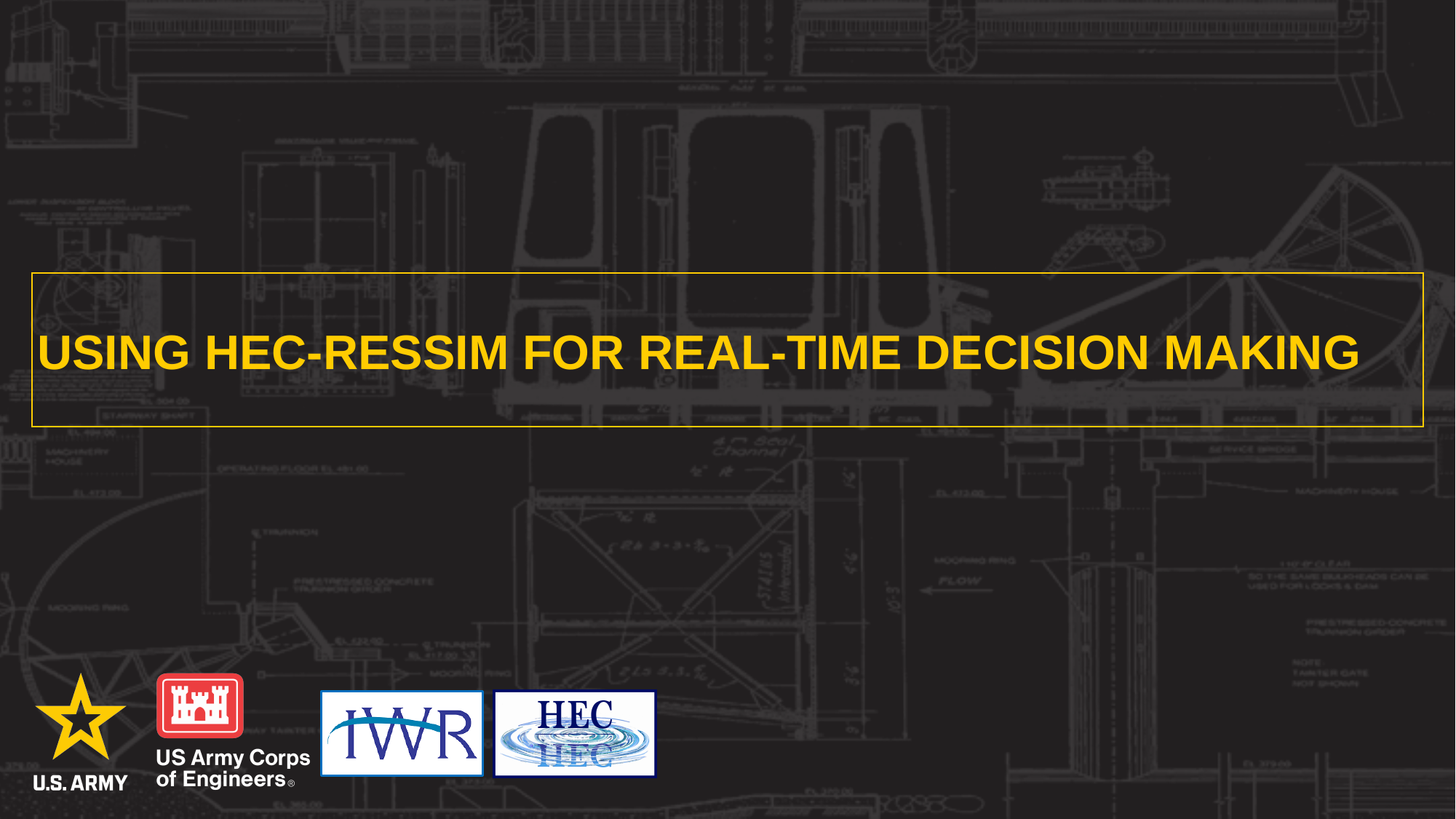

# Using HEC-ResSim for Real-Time Decision making